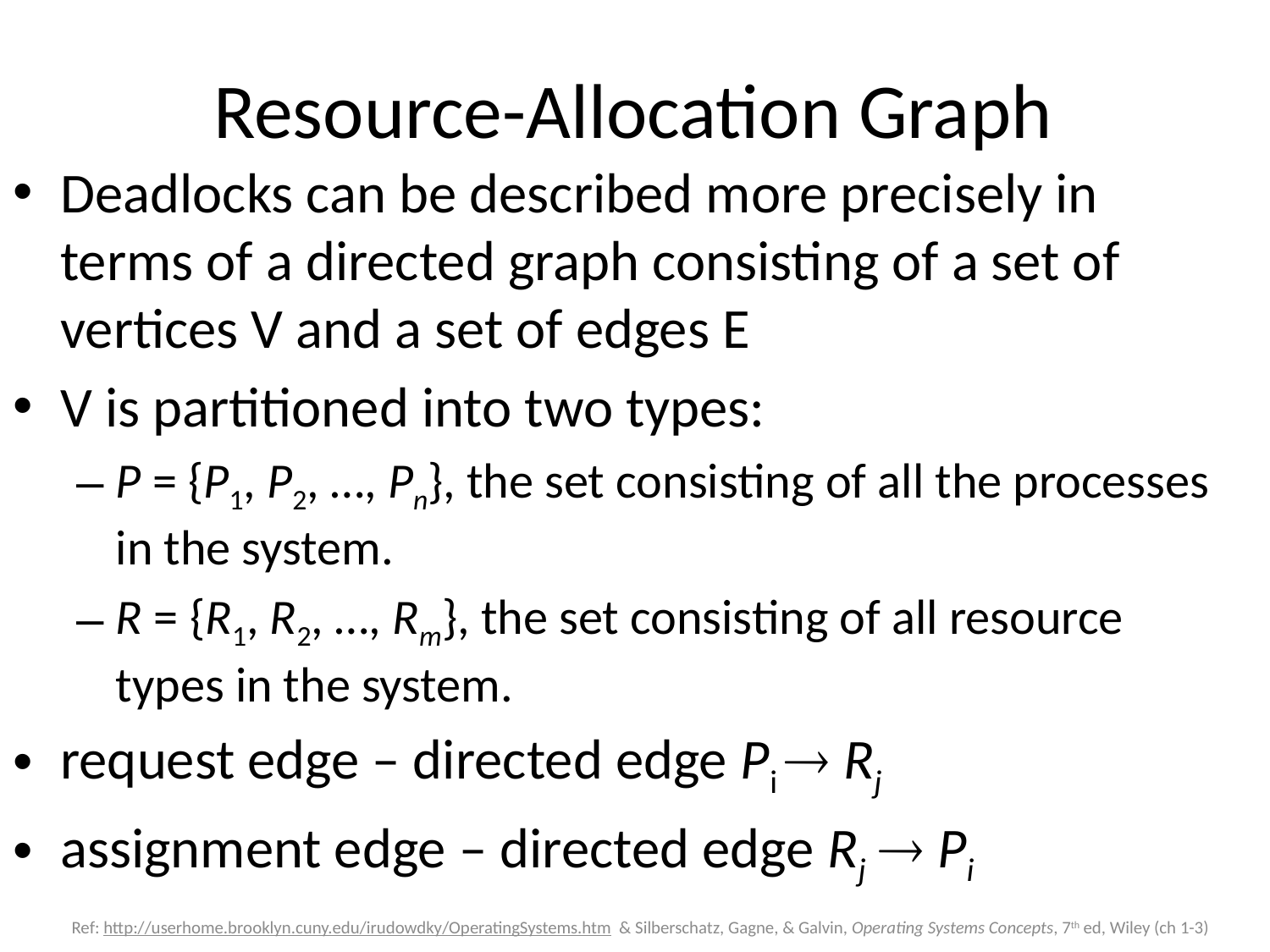

# Resource-Allocation Graph
Deadlocks can be described more precisely in terms of a directed graph consisting of a set of vertices V and a set of edges E
V is partitioned into two types:
P = {P1, P2, …, Pn}, the set consisting of all the processes in the system.
R = {R1, R2, …, Rm}, the set consisting of all resource types in the system.
request edge – directed edge Pi → Rj
assignment edge – directed edge Rj → Pi
Silberschatz /  OS Concepts / 6e - Chapter 8 Deadlocks
Slide 66
Ref: http://userhome.brooklyn.cuny.edu/irudowdky/OperatingSystems.htm  & Silberschatz, Gagne, & Galvin, Operating Systems Concepts, 7th ed, Wiley (ch 1-3)